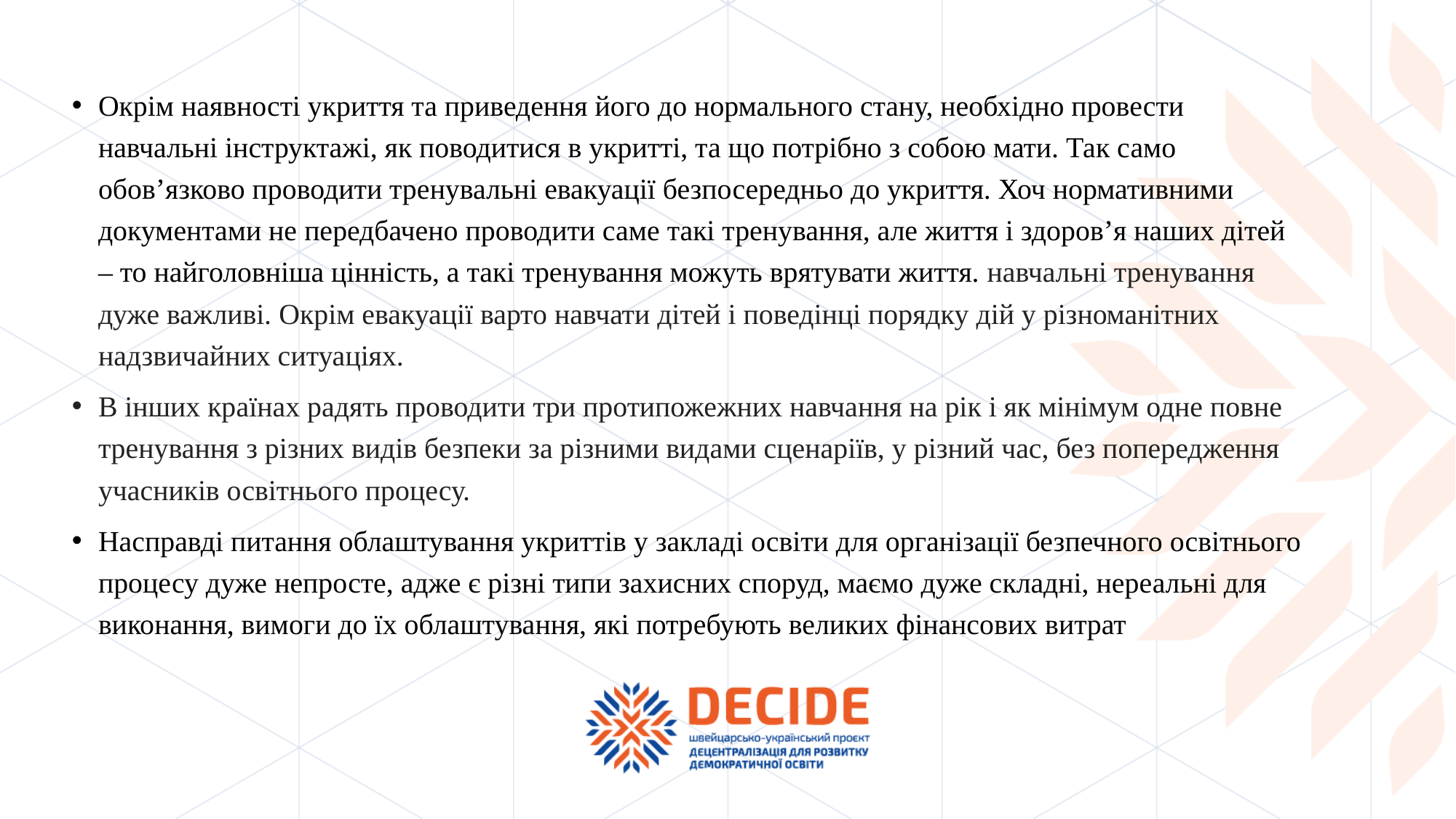

Окрім наявності укриття та приведення його до нормального стану, необхідно провести навчальні інструктажі, як поводитися в укритті, та що потрібно з собою мати. Так само обов’язково проводити тренувальні евакуації безпосередньо до укриття. Хоч нормативними документами не передбачено проводити саме такі тренування, але життя і здоров’я наших дітей – то найголовніша цінність, а такі тренування можуть врятувати життя. навчальні тренування дуже важливі. Окрім евакуації варто навчати дітей і поведінці порядку дій у різноманітних надзвичайних ситуаціях.
В інших країнах радять проводити три протипожежних навчання на рік і як мінімум одне повне тренування з різних видів безпеки за різними видами сценаріїв, у різний час, без попередження учасників освітнього процесу.
Насправді питання облаштування укриттів у закладі освіти для організації безпечного освітнього процесу дуже непросте, адже є різні типи захисних споруд, маємо дуже складні, нереальні для виконання, вимоги до їх облаштування, які потребують великих фінансових витрат